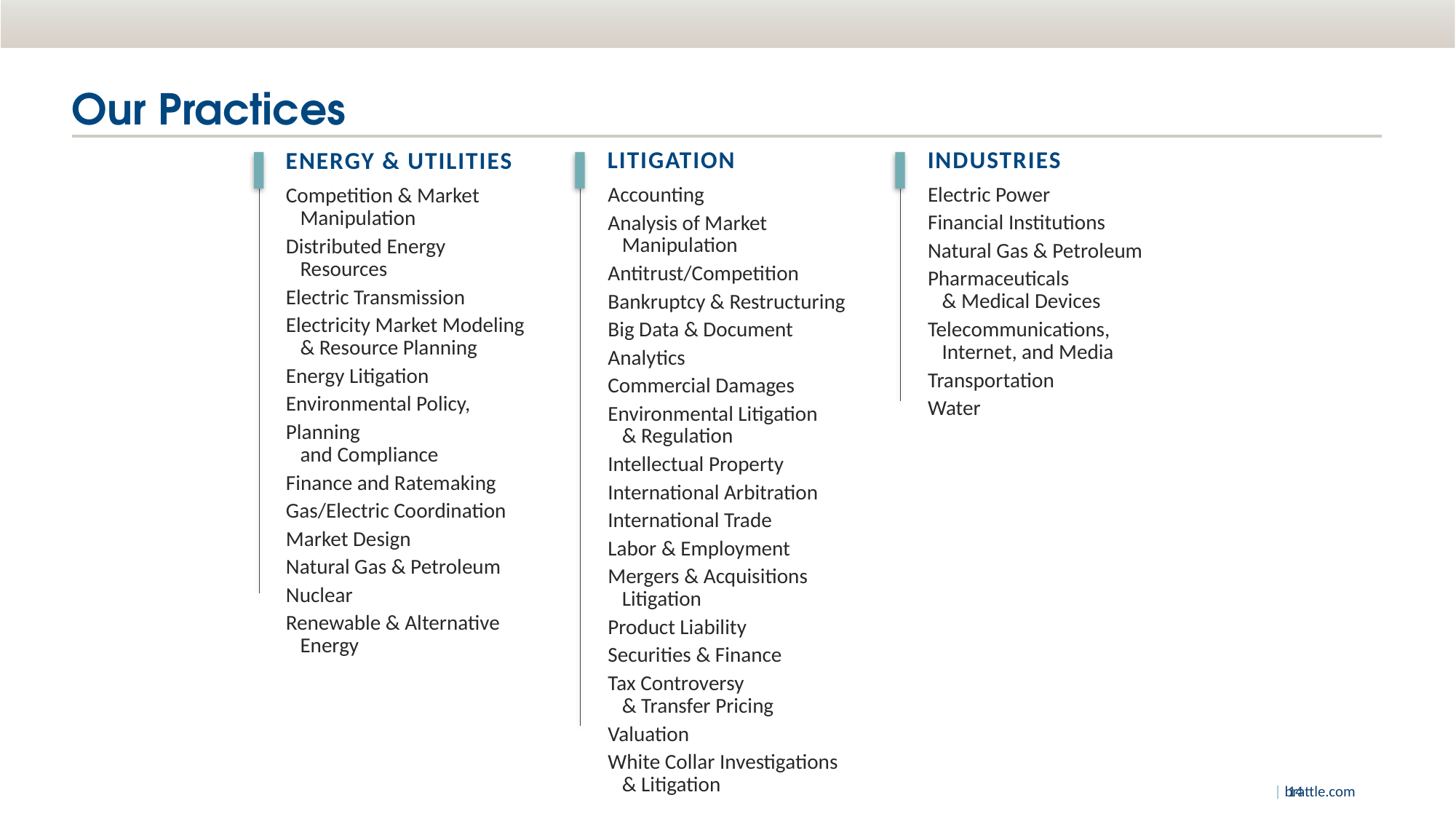

# Our Practices
INDUSTRIES
Electric Power
Financial Institutions
Natural Gas & Petroleum
Pharmaceuticals
   & Medical Devices
Telecommunications,
   Internet, and Media
Transportation
Water
LITIGATION
Accounting
Analysis of Market
   Manipulation
Antitrust/Competition
Bankruptcy & Restructuring
Big Data & Document Analytics
Commercial Damages
Environmental Litigation
   & Regulation
Intellectual Property
International Arbitration
International Trade
Labor & Employment
Mergers & Acquisitions
   Litigation
Product Liability
Securities & Finance
Tax Controversy
   & Transfer Pricing
Valuation
White Collar Investigations
   & Litigation
ENERGY & UTILITIES
Competition & Market
   Manipulation
Distributed Energy
   Resources
Electric Transmission
Electricity Market Modeling
   & Resource Planning
Energy Litigation
Environmental Policy, Planning
   and Compliance
Finance and Ratemaking
Gas/Electric Coordination
Market Design
Natural Gas & Petroleum
Nuclear
Renewable & Alternative
   Energy